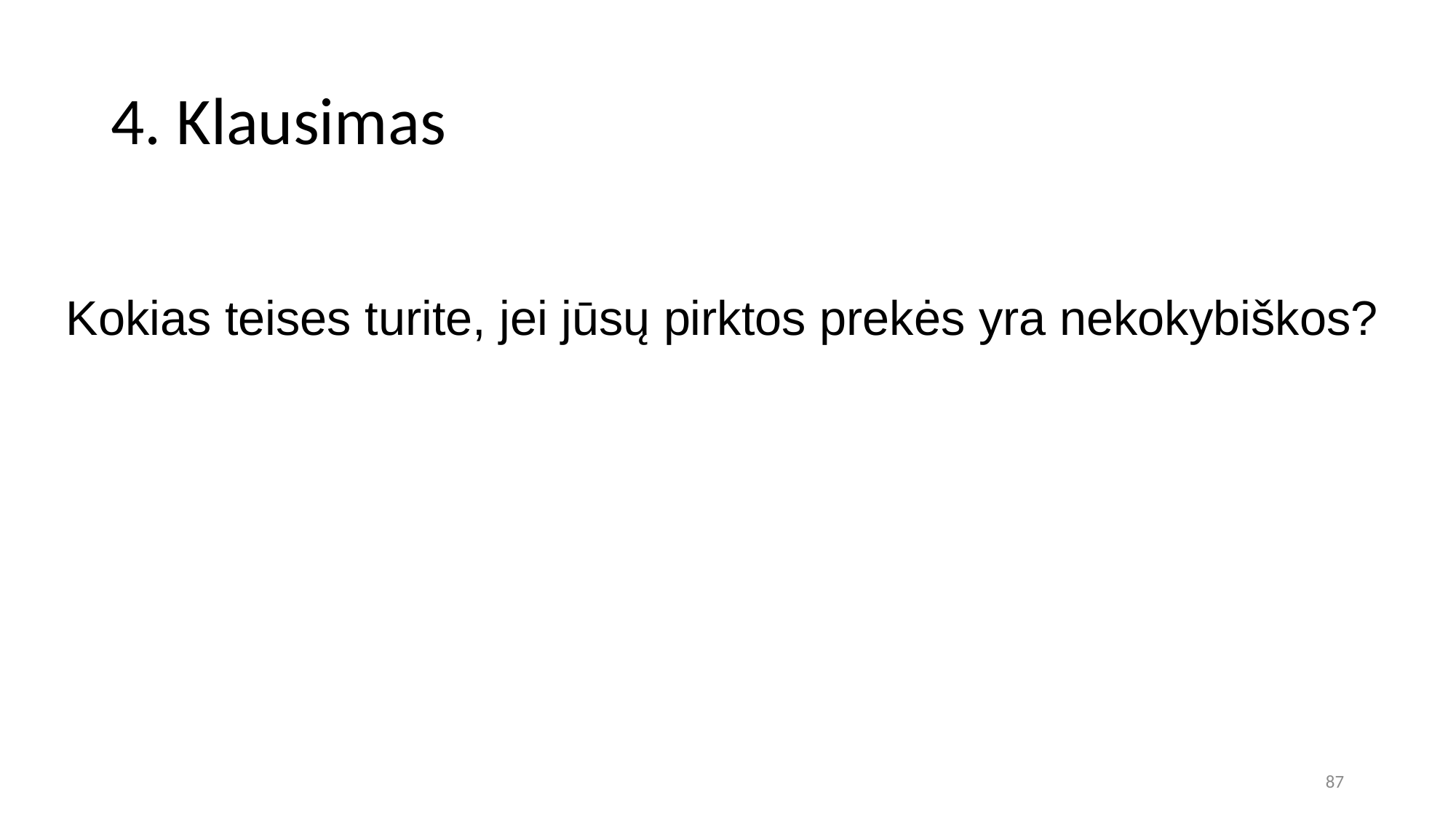

4. Klausimas
  Kokias teises turite, jei jūsų pirktos prekės yra nekokybiškos?
87